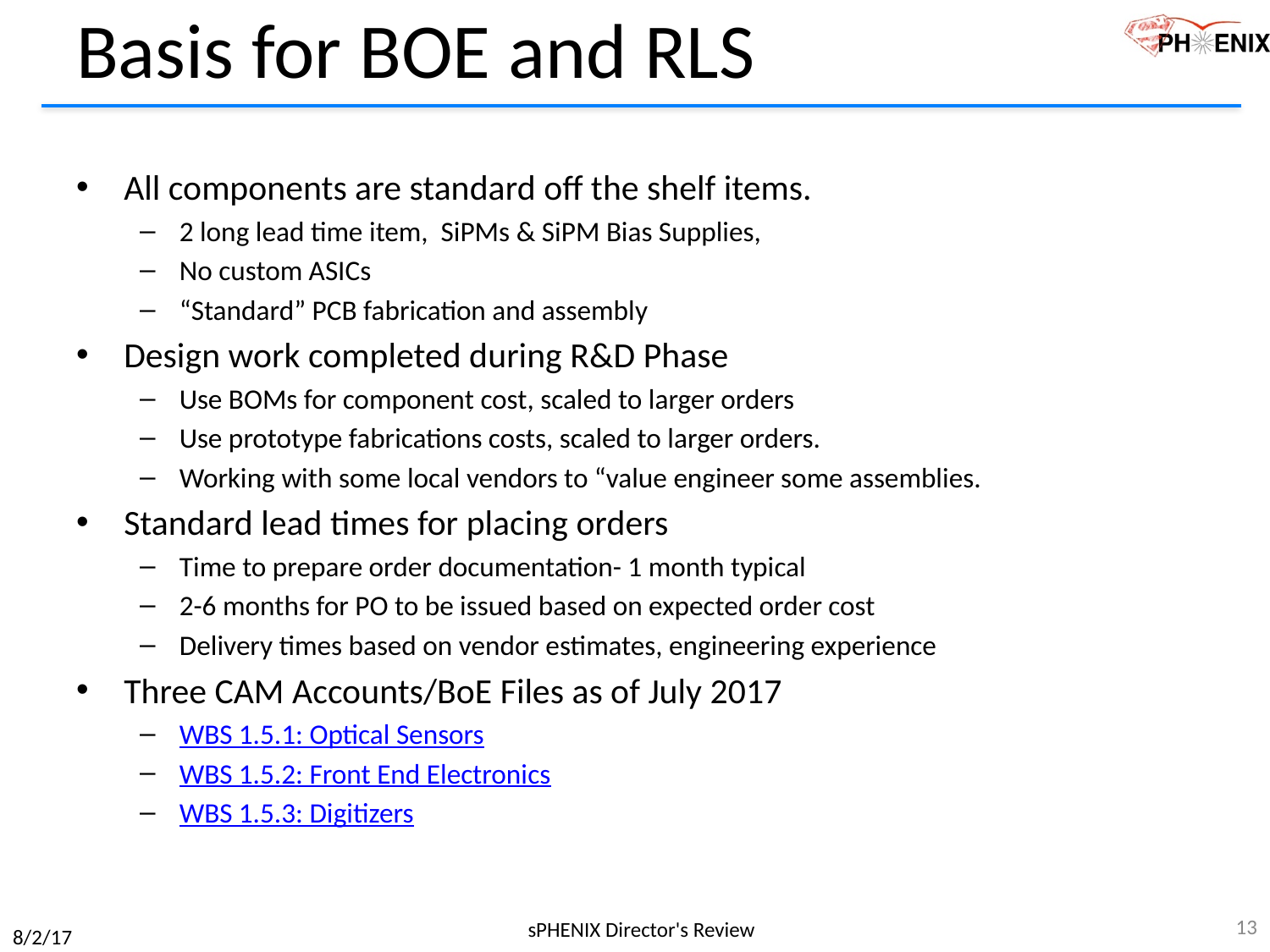

# Basis for BOE and RLS
All components are standard off the shelf items.
2 long lead time item,  SiPMs & SiPM Bias Supplies,
No custom ASICs
“Standard” PCB fabrication and assembly
Design work completed during R&D Phase
Use BOMs for component cost, scaled to larger orders
Use prototype fabrications costs, scaled to larger orders.
Working with some local vendors to “value engineer some assemblies.
Standard lead times for placing orders
Time to prepare order documentation- 1 month typical
2-6 months for PO to be issued based on expected order cost
Delivery times based on vendor estimates, engineering experience
Three CAM Accounts/BoE Files as of July 2017
WBS 1.5.1: Optical Sensors
WBS 1.5.2: Front End Electronics
WBS 1.5.3: Digitizers

13
sPHENIX Director's Review
8/2/17